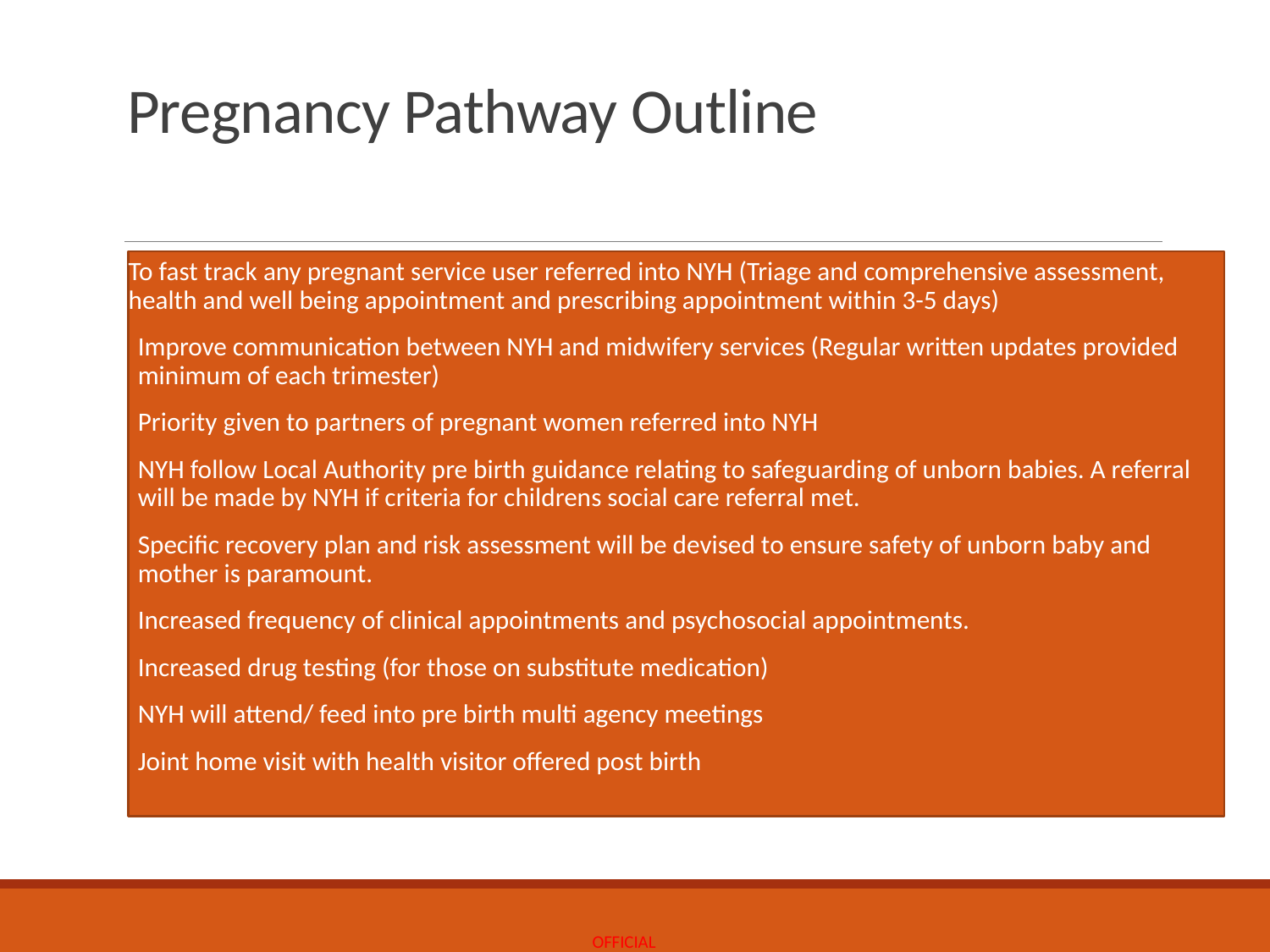

# Pregnancy Pathway Outline
To fast track any pregnant service user referred into NYH (Triage and comprehensive assessment, health and well being appointment and prescribing appointment within 3-5 days)
Improve communication between NYH and midwifery services (Regular written updates provided minimum of each trimester)
Priority given to partners of pregnant women referred into NYH
NYH follow Local Authority pre birth guidance relating to safeguarding of unborn babies. A referral will be made by NYH if criteria for childrens social care referral met.
Specific recovery plan and risk assessment will be devised to ensure safety of unborn baby and mother is paramount.
Increased frequency of clinical appointments and psychosocial appointments.
Increased drug testing (for those on substitute medication)
NYH will attend/ feed into pre birth multi agency meetings
Joint home visit with health visitor offered post birth